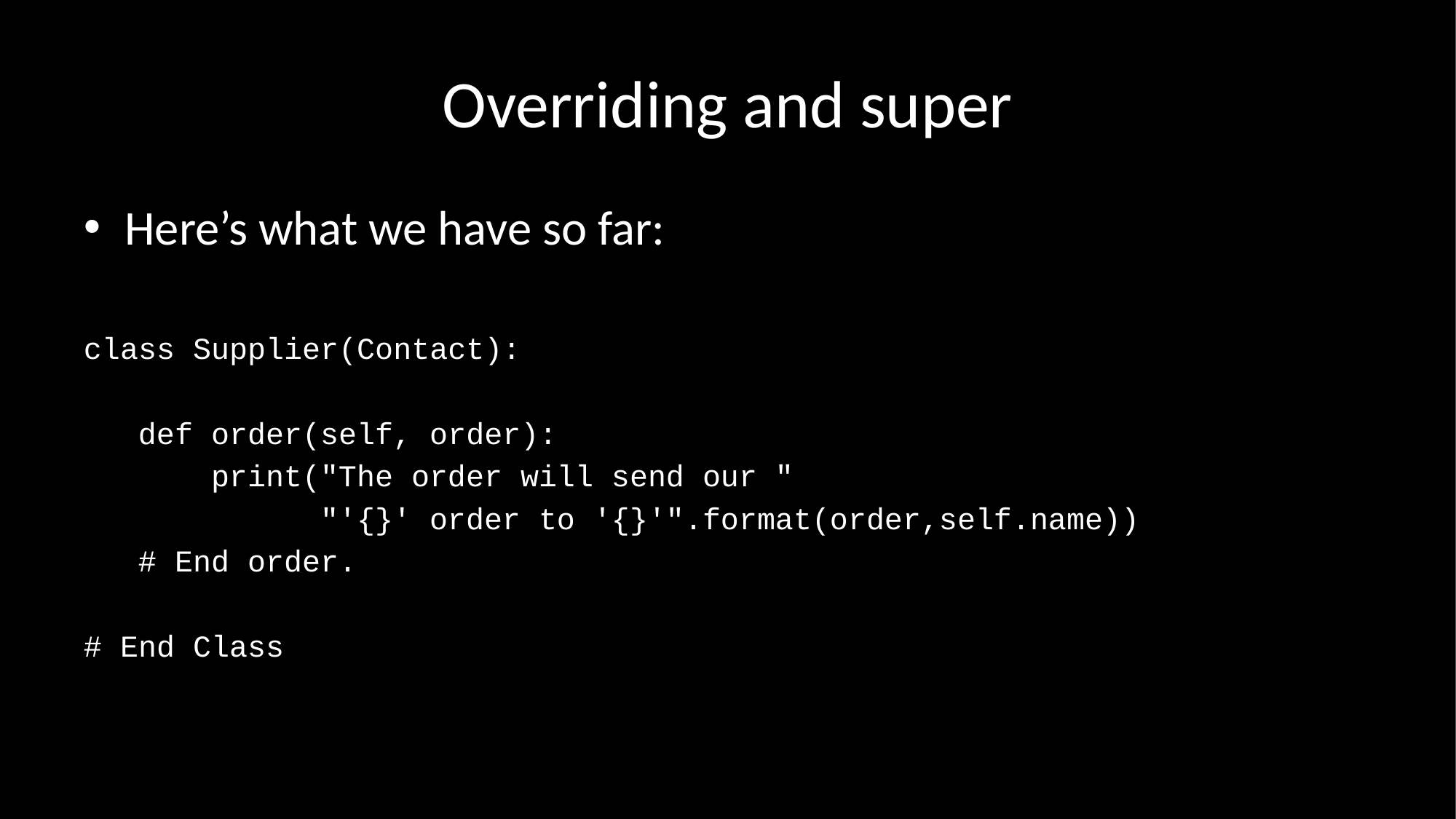

# Overriding and super
Here’s what we have so far:

class Supplier(Contact):

   def order(self, order):
       print("The order will send our "
             "'{}' order to '{}'".format(order,self.name))
   # End order.

# End Class